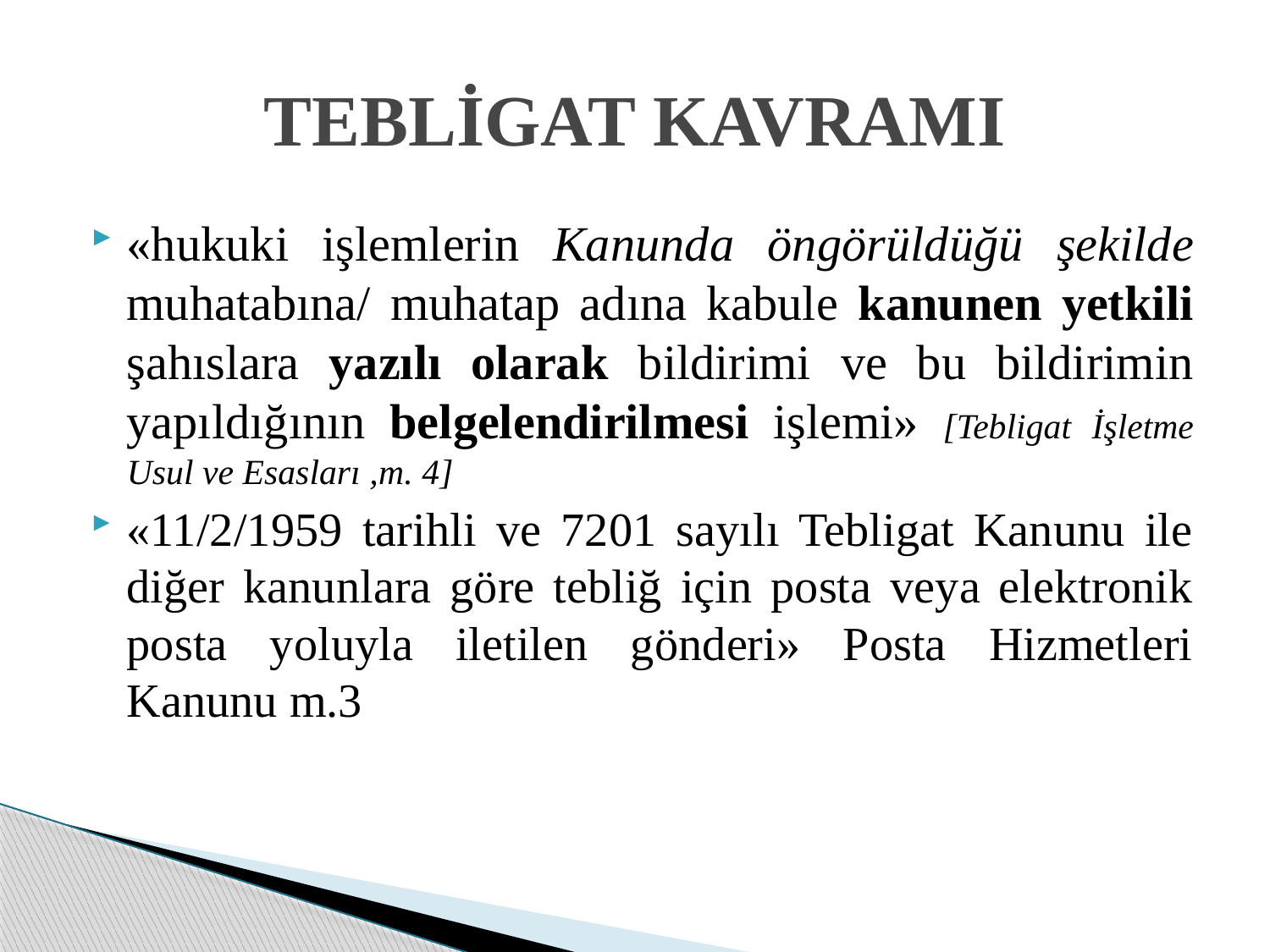

# TEBLİGAT KAVRAMI
«hukuki işlemlerin Kanunda öngörüldüğü şekilde muhatabına/ muhatap adına kabule kanunen yetkili şahıslara yazılı olarak bildirimi ve bu bildirimin yapıldığının belgelendirilmesi işlemi» [Tebligat İşletme Usul ve Esasları ,m. 4]
«11/2/1959 tarihli ve 7201 sayılı Tebligat Kanunu ile diğer kanunlara göre tebliğ için posta veya elektronik posta yoluyla iletilen gönderi» Posta Hizmetleri Kanunu m.3